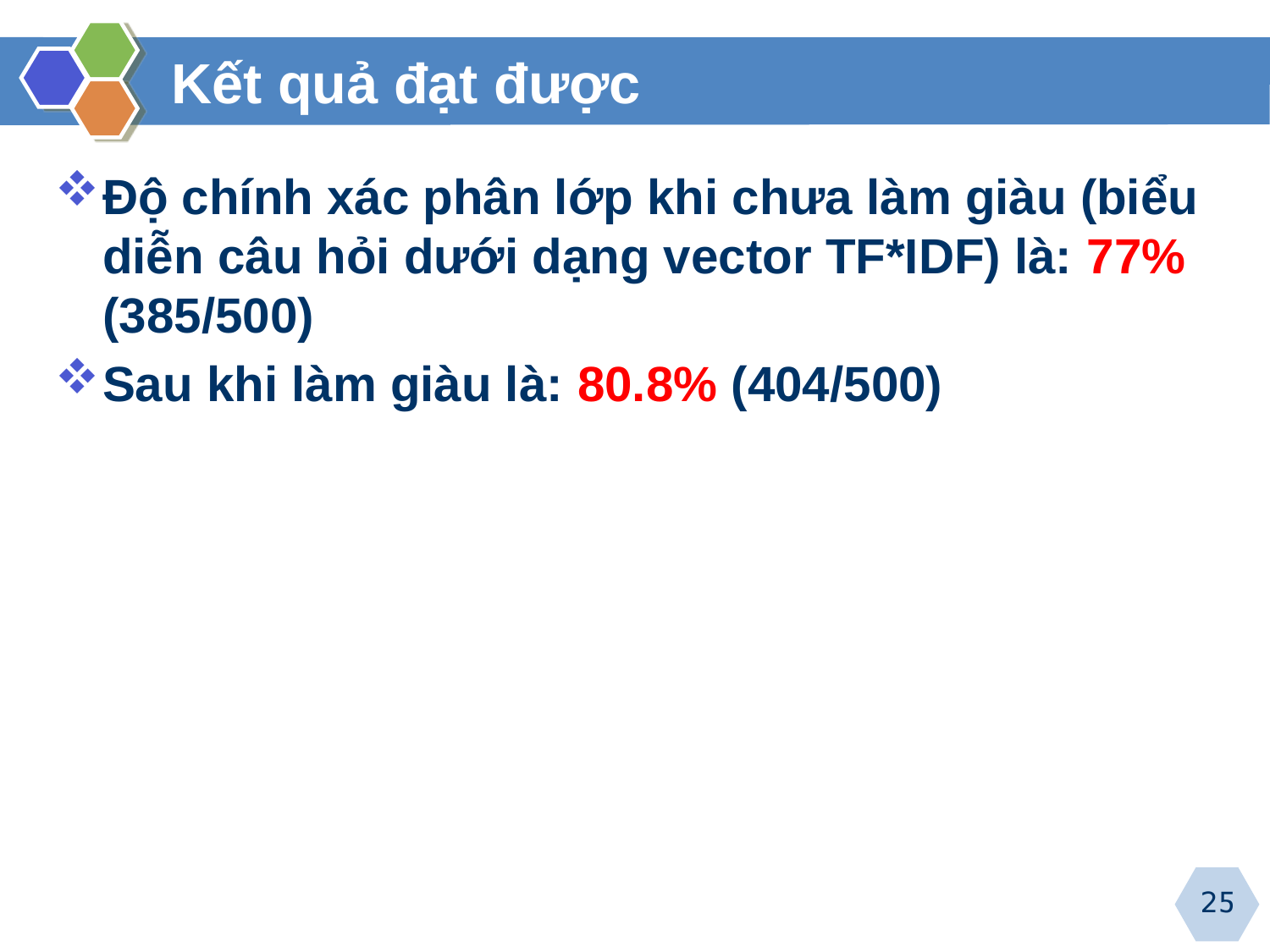

# Kết quả đạt được
Độ chính xác phân lớp khi chưa làm giàu (biểu diễn câu hỏi dưới dạng vector TF*IDF) là: 77% (385/500)
Sau khi làm giàu là: 80.8% (404/500)